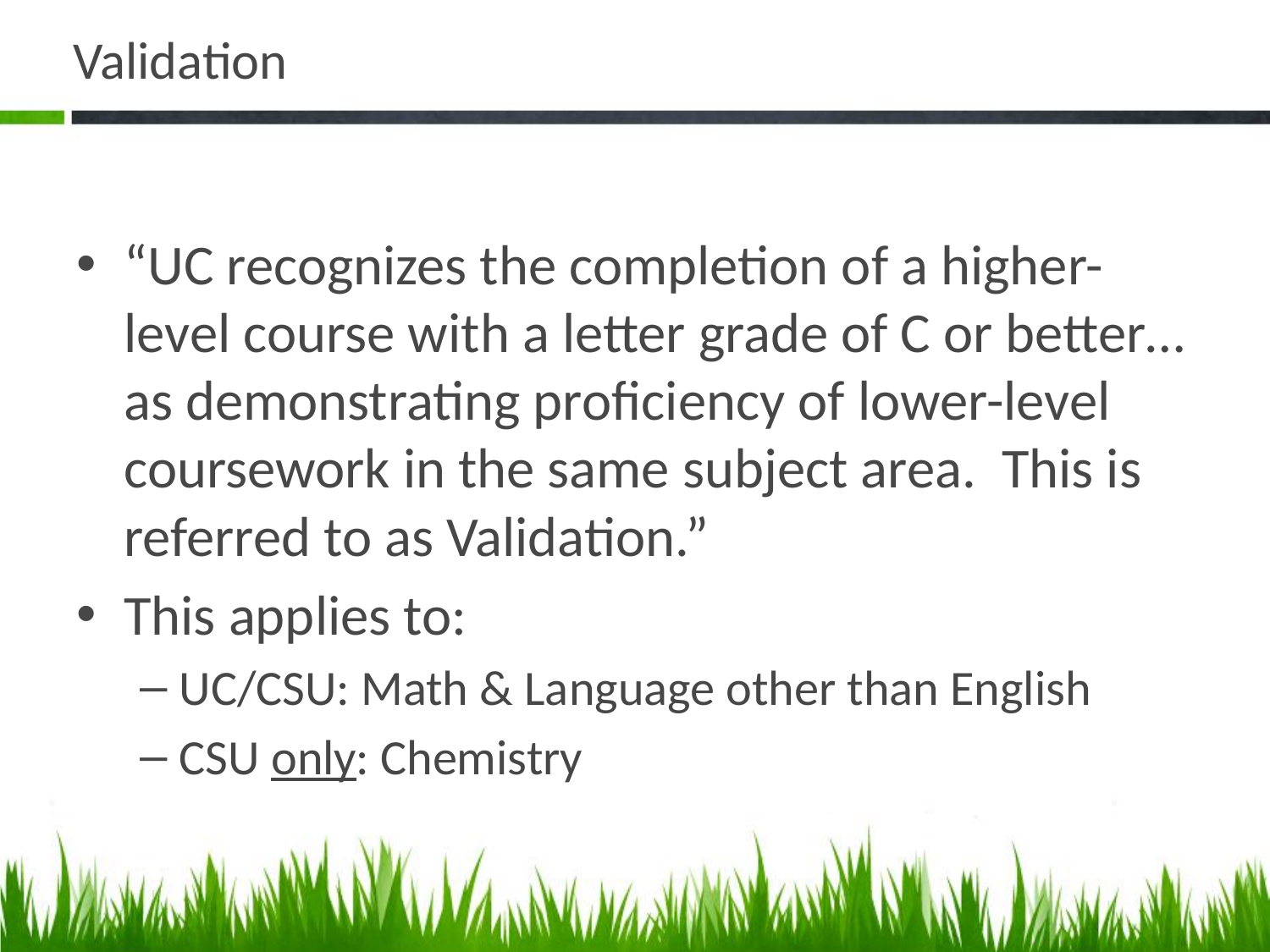

# Validation
“UC recognizes the completion of a higher-level course with a letter grade of C or better… as demonstrating proficiency of lower-level coursework in the same subject area.  This is referred to as Validation.”
This applies to:
UC/CSU: Math & Language other than English
CSU only: Chemistry